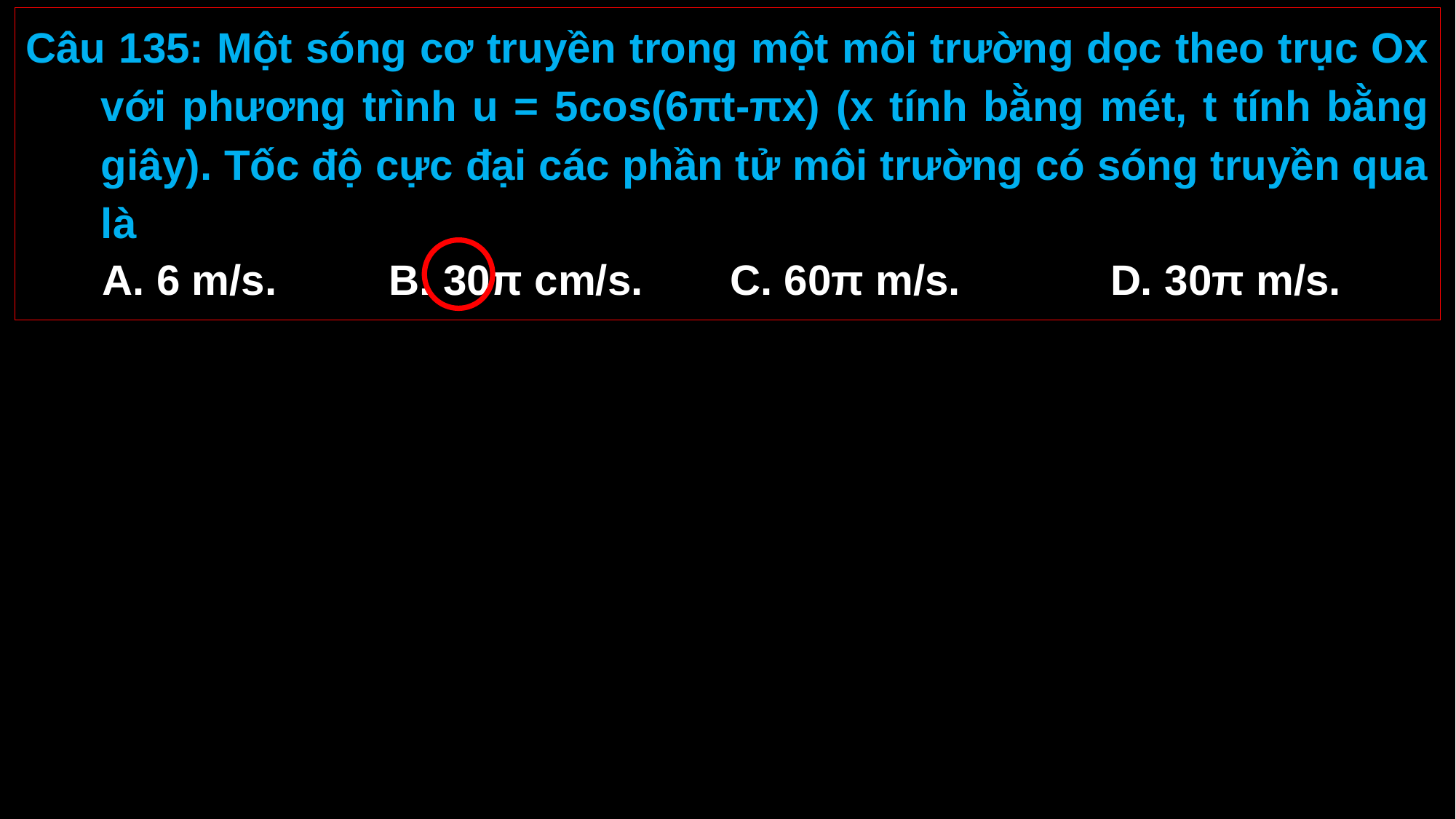

Câu 135: Một sóng cơ truyền trong một môi trường dọc theo trục Ox với phương trình u = 5cos(6πt-πx) (x tính bằng mét, t tính bằng giây). Tốc độ cực đại các phần tử môi trường có sóng truyền qua là

A. 6 m/s.
B. 30π cm/s.
C. 60π m/s.
D. 30π m/s.